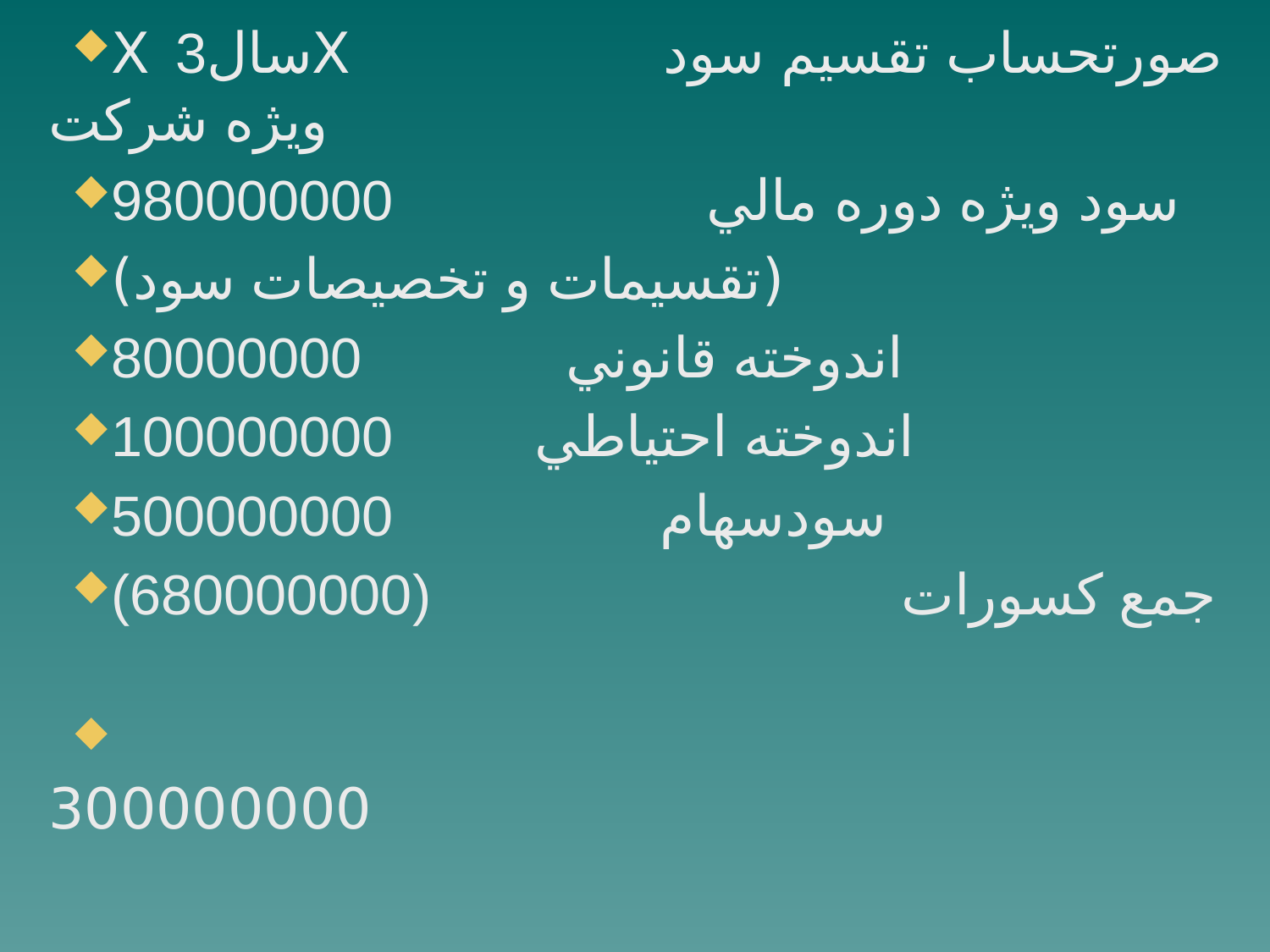

X	سال3X	             صورتحساب تقسيم سود ويژه شركت
سود ويژه دوره مالي                    980000000
(تقسيمات و تخصيصات سود)
اندوخته قانوني             80000000
اندوخته احتياطي         100000000
سودسهام                 500000000
جمع كسورات                              (680000000)
                                               300000000